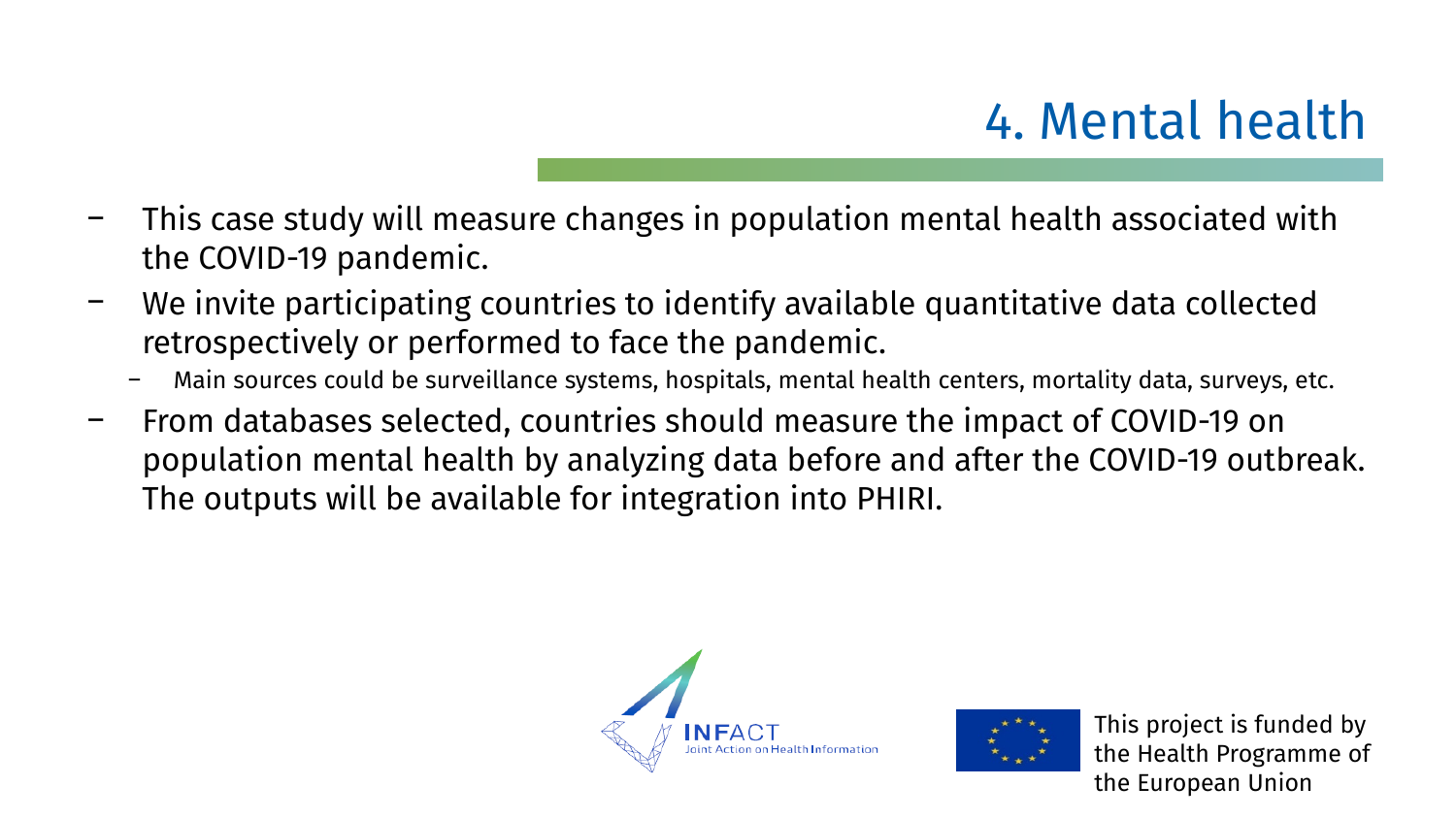

# 4. Mental health
This case study will measure changes in population mental health associated with the COVID-19 pandemic.
We invite participating countries to identify available quantitative data collected retrospectively or performed to face the pandemic.
Main sources could be surveillance systems, hospitals, mental health centers, mortality data, surveys, etc.
From databases selected, countries should measure the impact of COVID-19 on population mental health by analyzing data before and after the COVID-19 outbreak. The outputs will be available for integration into PHIRI.